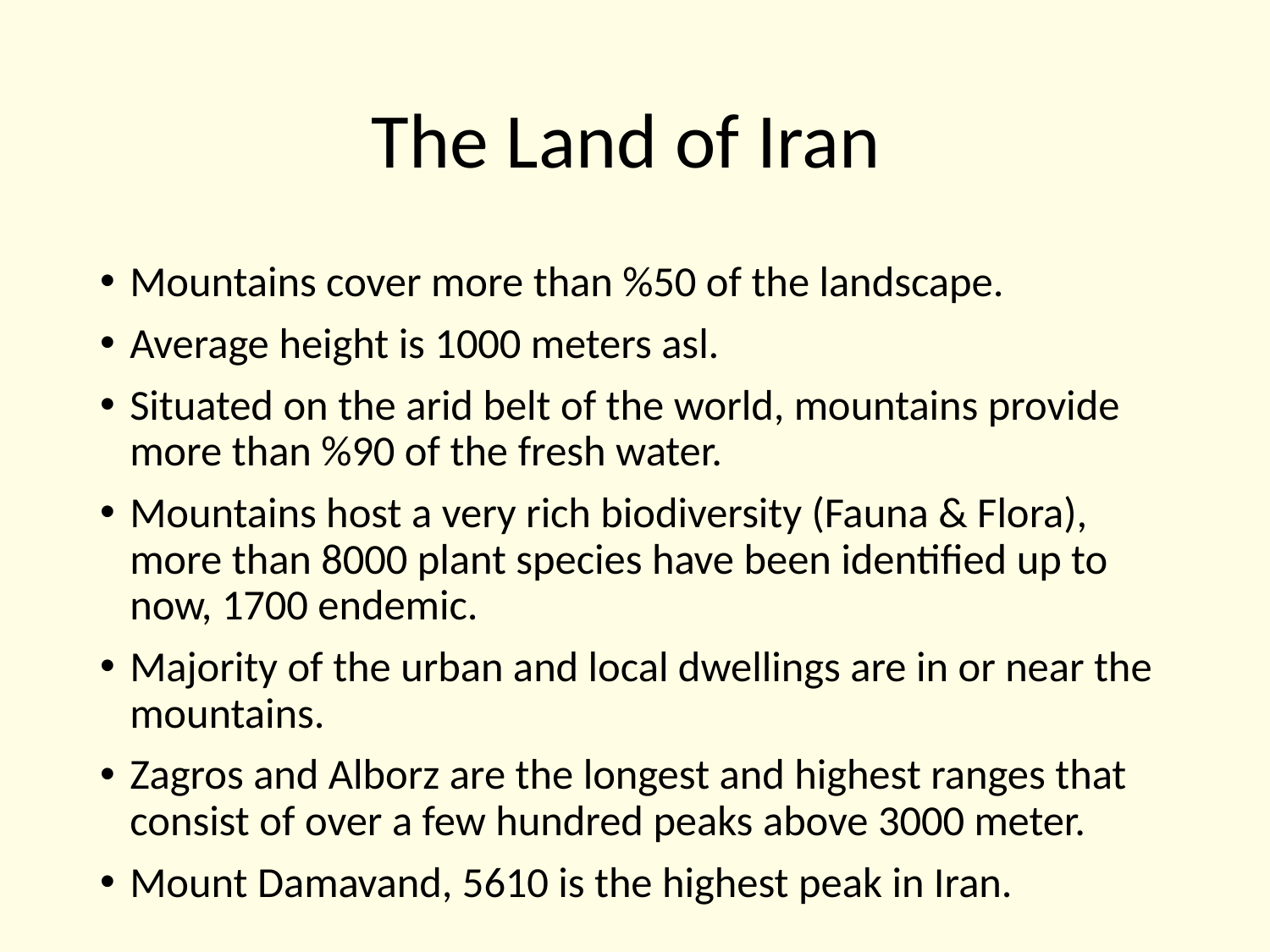

# The Land of Iran
Mountains cover more than %50 of the landscape.
Average height is 1000 meters asl.
Situated on the arid belt of the world, mountains provide more than %90 of the fresh water.
Mountains host a very rich biodiversity (Fauna & Flora), more than 8000 plant species have been identified up to now, 1700 endemic.
Majority of the urban and local dwellings are in or near the mountains.
Zagros and Alborz are the longest and highest ranges that consist of over a few hundred peaks above 3000 meter.
Mount Damavand, 5610 is the highest peak in Iran.